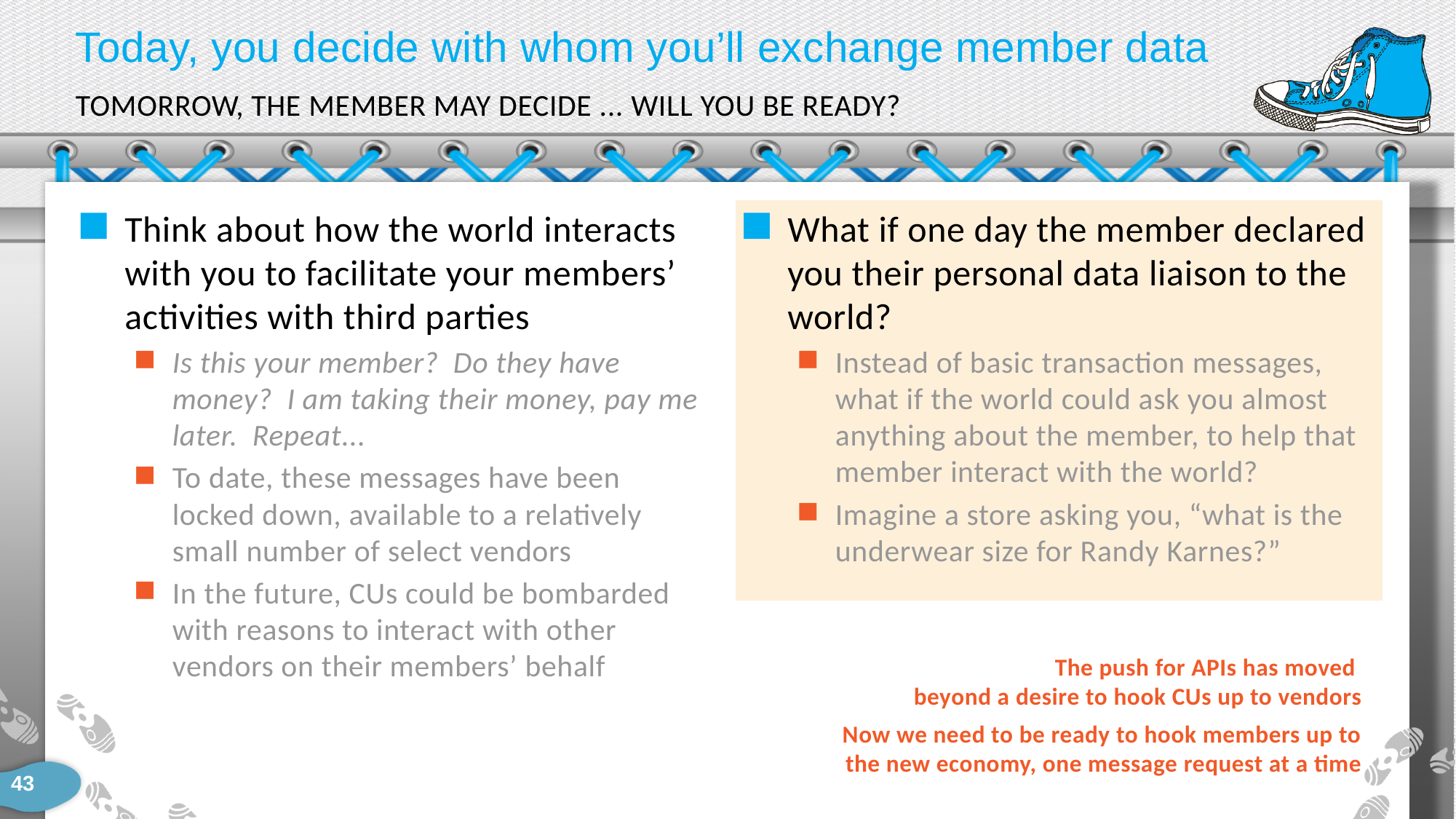

# Today, you decide with whom you’ll exchange member data
Tomorrow, the member may decide ... Will you be ready?
Think about how the world interacts with you to facilitate your members’ activities with third parties
Is this your member?  Do they have money?  I am taking their money, pay me later.  Repeat...
To date, these messages have been locked down, available to a relatively small number of select vendors
In the future, CUs could be bombarded with reasons to interact with other vendors on their members’ behalf

What if one day the member declared you their personal data liaison to the world?
Instead of basic transaction messages, what if the world could ask you almost anything about the member, to help that member interact with the world?
Imagine a store asking you, “what is the underwear size for Randy Karnes?”
The push for APIs has moved
beyond a desire to hook CUs up to vendors
Now we need to be ready to hook members up to the new economy, one message request at a time
43